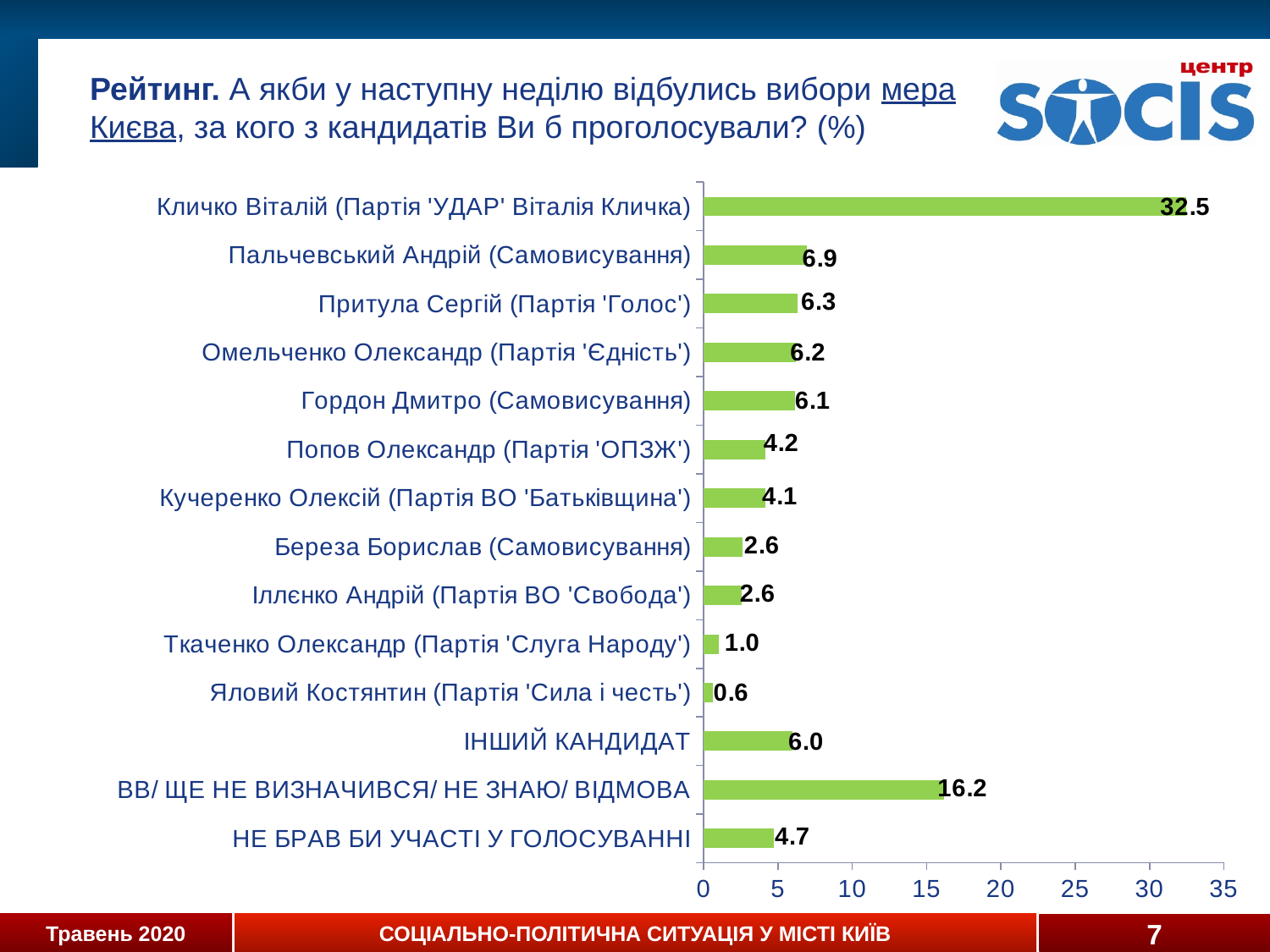

# Рейтинг. А якби у наступну неділю відбулись вибори мера Києва, за кого з кандидатів Ви б проголосували? (%)

### Chart

| Category | Ряд 1 |
|---|---|
| НЕ БРАВ БИ УЧАСТІ У ГОЛОСУВАННІ | 4.72000431457849 |
| ВВ/ ЩЕ НЕ ВИЗНАЧИВСЯ/ НЕ ЗНАЮ/ ВIДМОВА | 16.187007939628316 |
| ІНШИЙ КАНДИДАТ | 5.97 |
| Яловий Костянтин (Партія 'Сила і честь') | 0.5888850866271799 |
| Ткаченко Олександр (Партія 'Слуга Народу') | 0.9909785715642195 |
| Іллєнко Андрій (Партія ВО 'Свобода') | 2.5514242226799824 |
| Береза Борислав (Самовисування) | 2.5893054076162976 |
| Кучеренко Олексій (Партія ВО 'Батьківщина') | 4.143479771956996 |
| Попов Олександр (Партія 'ОПЗЖ') | 4.158959207262615 |
| Гордон Дмитро (Самовисування) | 6.142632971478564 |
| Омельченко Олександр (Партія 'Єдність') | 6.192851642280417 |
| Притула Сергій (Партія 'Голос') | 6.338718962904431 |
| Пальчевський Андрій (Самовисування) | 6.939641239781278 |
| Кличко Віталій (Партія 'УДАР' Віталія Кличка) | 32.4841152211893 |
7